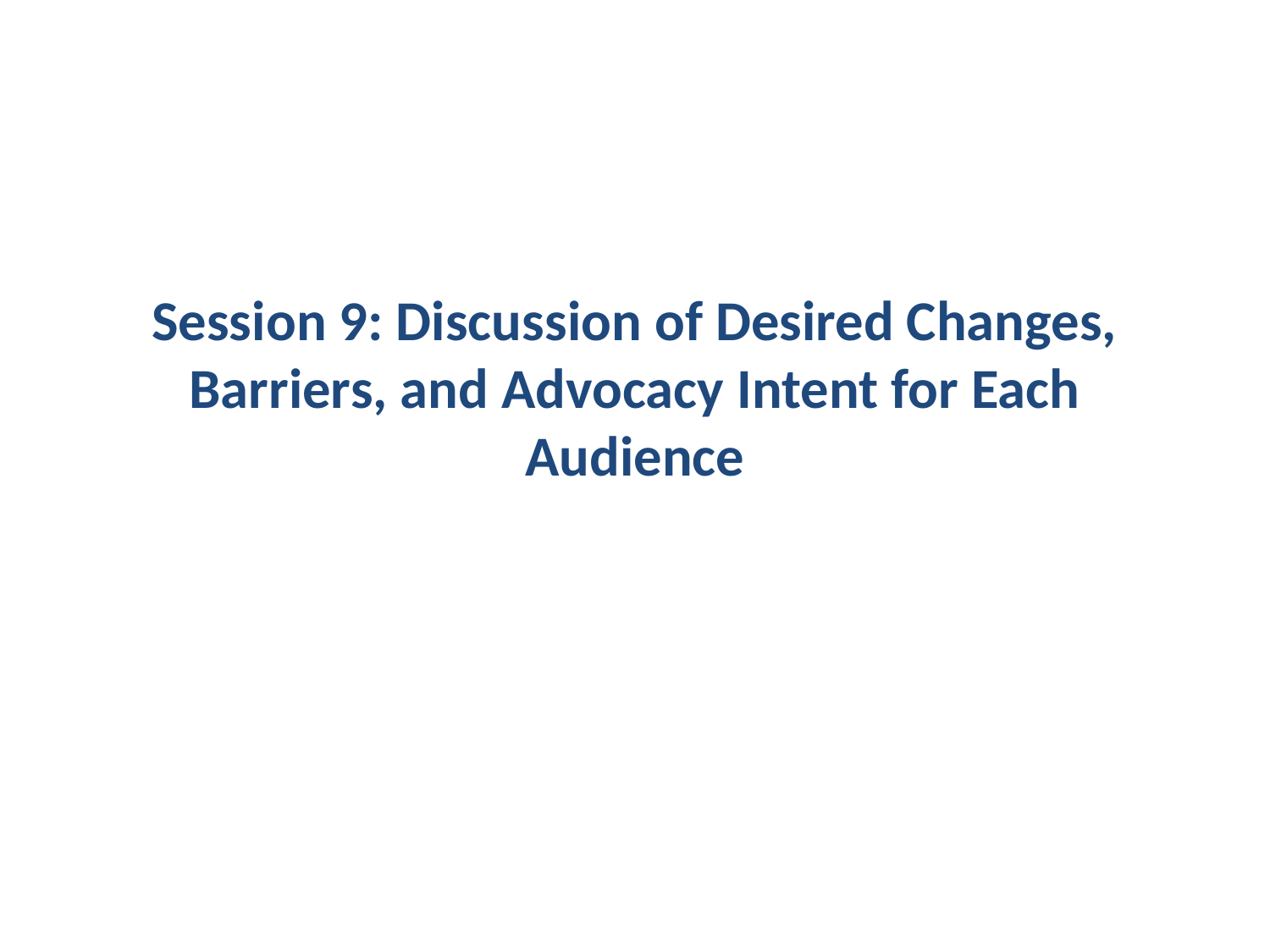

# Session 9: Discussion of Desired Changes, Barriers, and Advocacy Intent for Each Audience